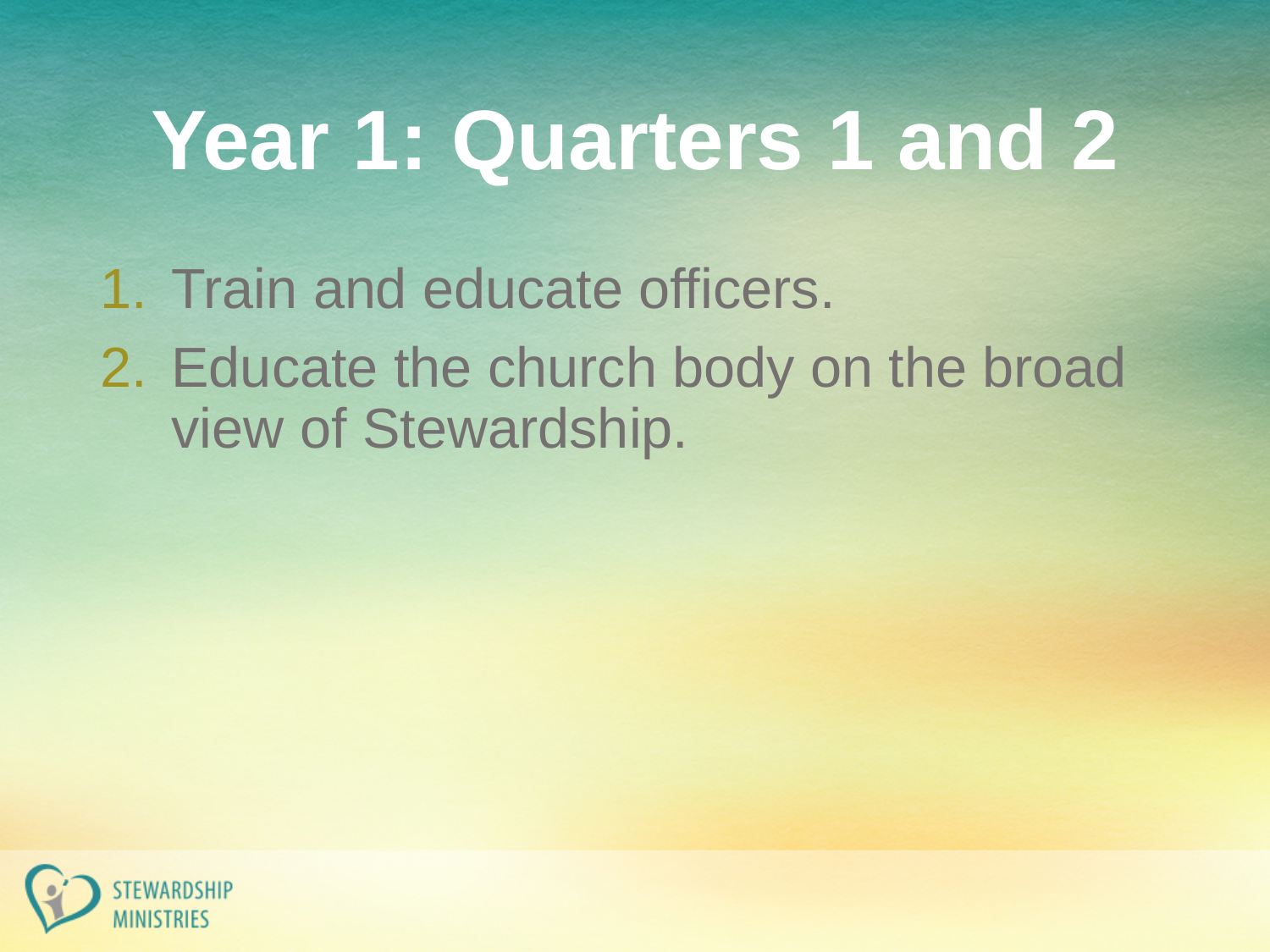

# Year 1: Quarters 1 and 2
Train and educate officers.
Educate the church body on the broad view of Stewardship.